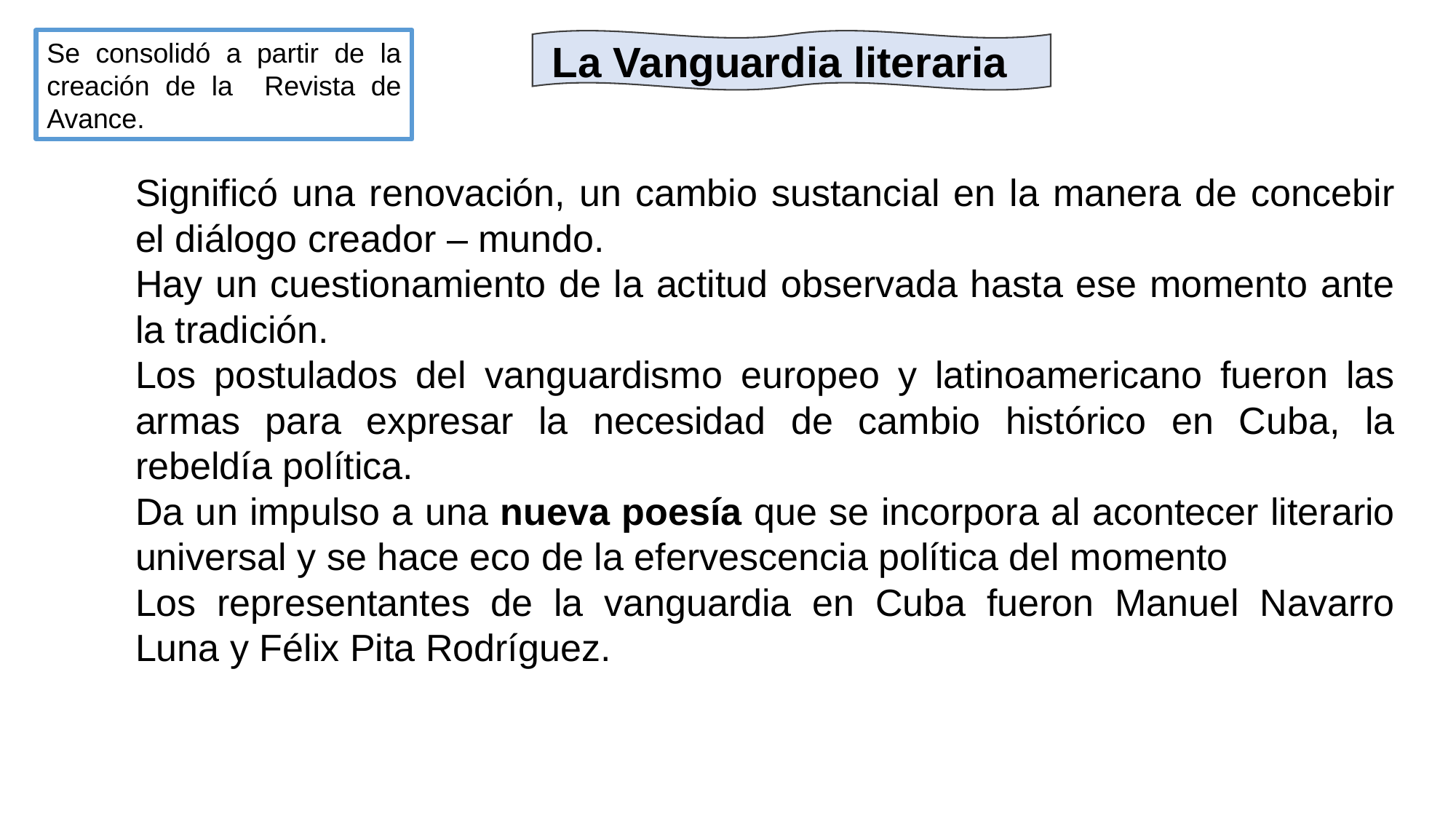

Se consolidó a partir de la creación de la  Revista de Avance.
La Vanguardia literaria
Significó una renovación, un cambio sustancial en la manera de concebir el diálogo creador – mundo.
Hay un cuestionamiento de la actitud observada hasta ese momento ante la tradición.
Los postulados del vanguardismo europeo y latinoamericano fueron las armas para expresar la necesidad de cambio histórico en Cuba, la rebeldía política.
Da un impulso a una nueva poesía que se incorpora al acontecer literario universal y se hace eco de la efervescencia política del momento
Los representantes de la vanguardia en Cuba fueron Manuel Navarro Luna y Félix Pita Rodríguez.